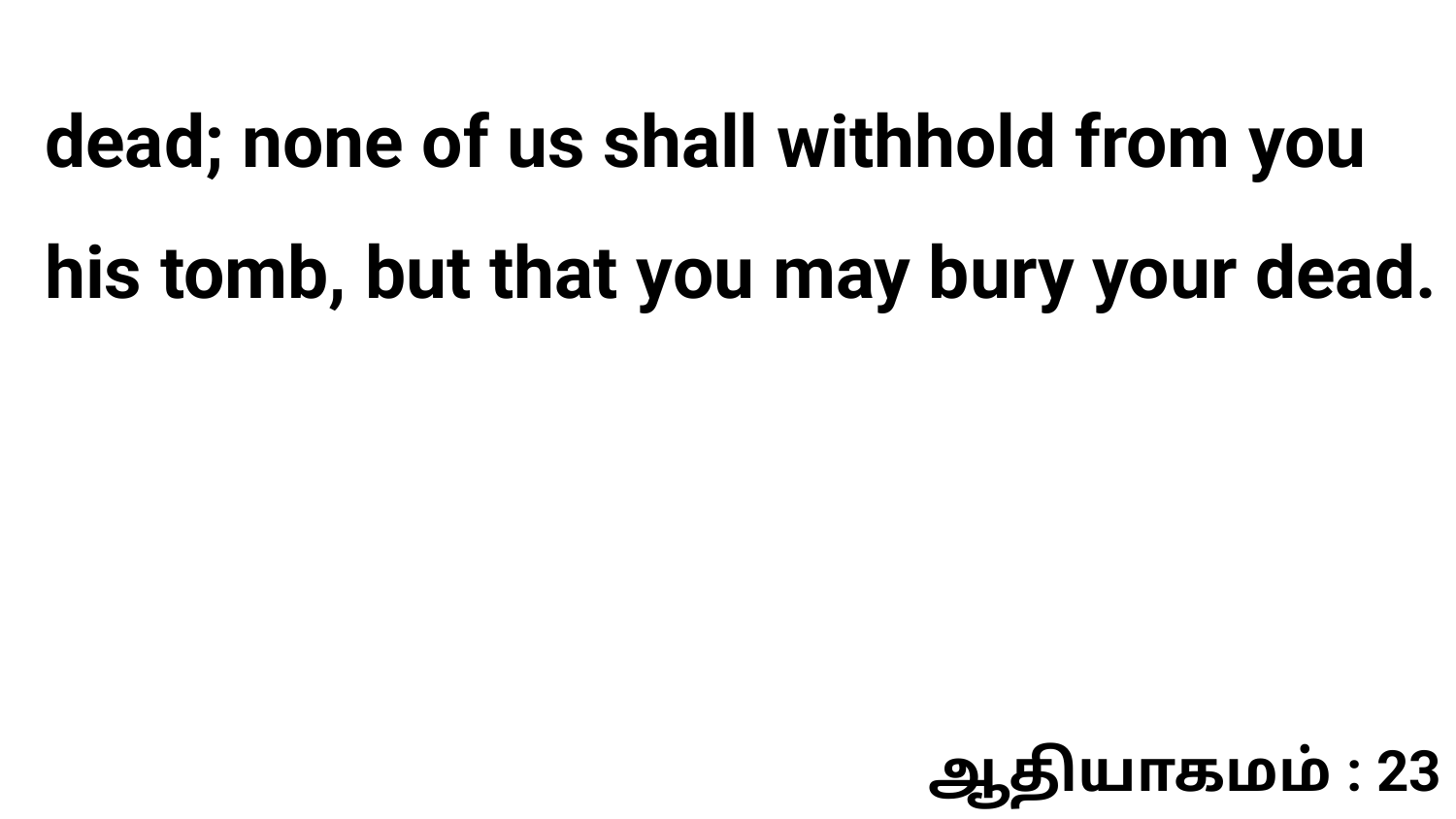

dead; none of us shall withhold from you his tomb, but that you may bury your dead.
ஆதியாகமம் : 23